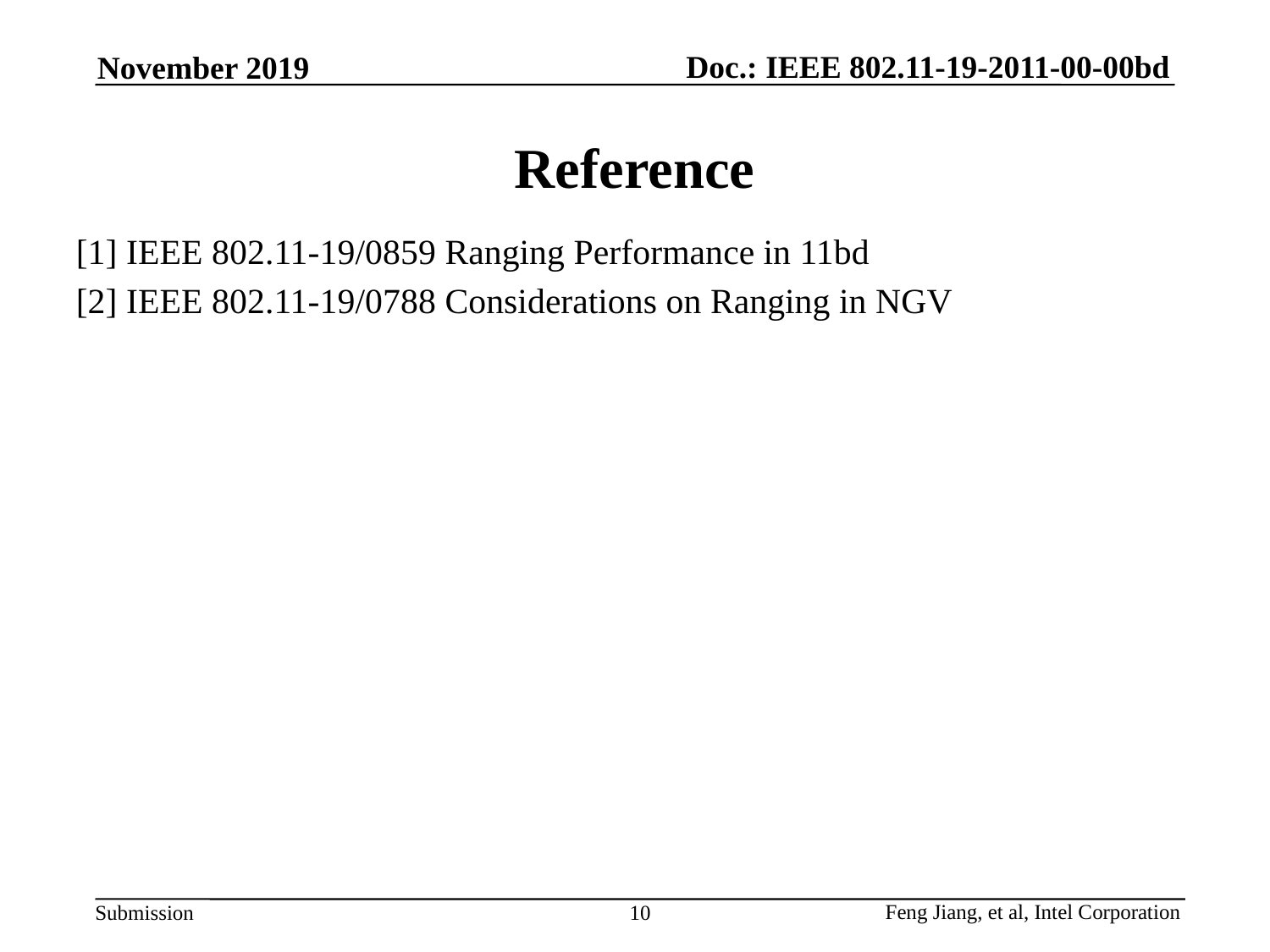

November 2019
# Reference
[1] IEEE 802.11-19/0859 Ranging Performance in 11bd
[2] IEEE 802.11-19/0788 Considerations on Ranging in NGV

10